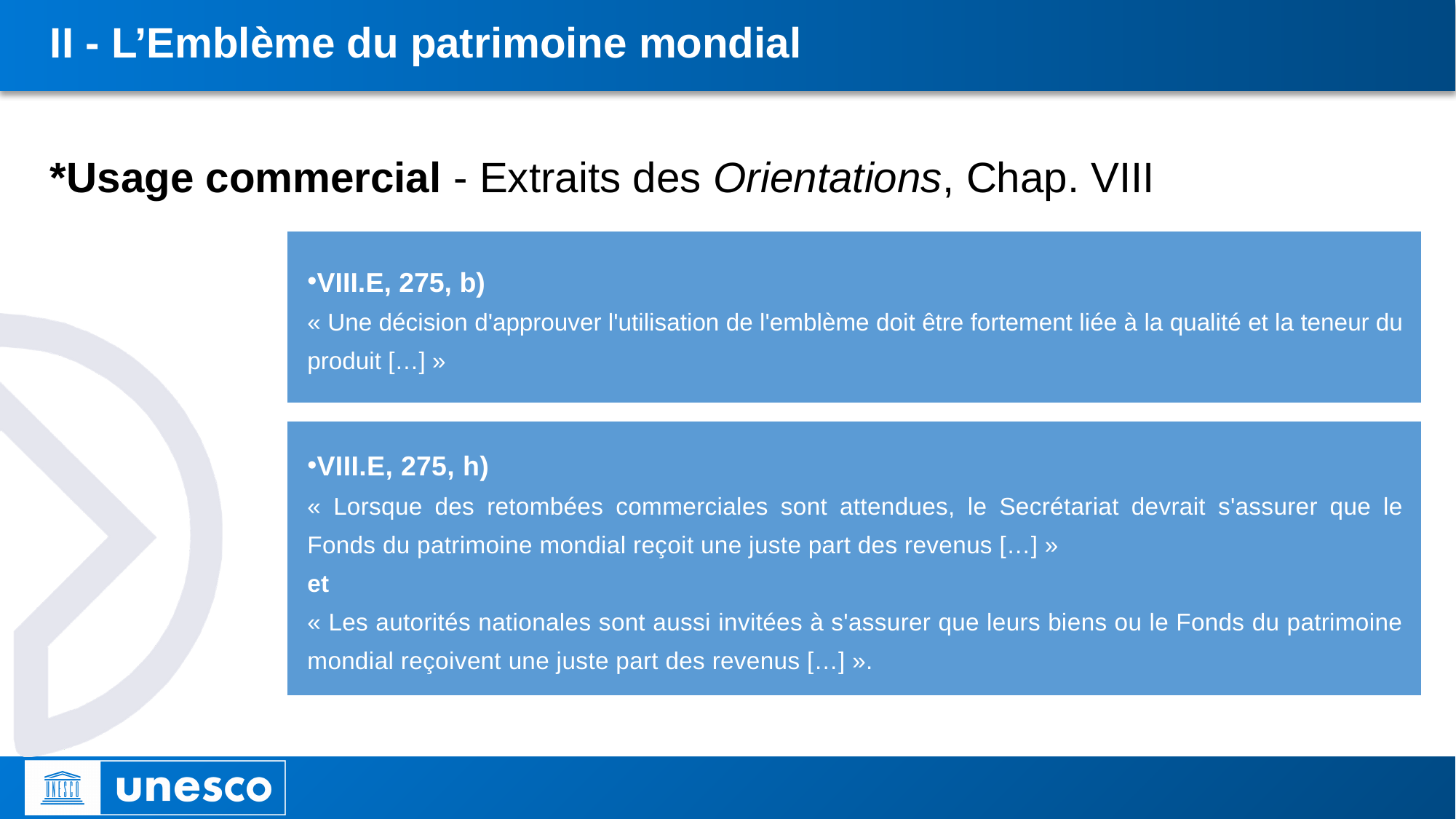

# II - L’Emblème du patrimoine mondial
*Usage commercial - Extraits des Orientations, Chap. VIII

VIII.E, 275, b)
« Une décision d'approuver l'utilisation de l'emblème doit être fortement liée à la qualité et la teneur du produit […] »

VIII.E, 275, h)
« Lorsque des retombées commerciales sont attendues, le Secrétariat devrait s'assurer que le Fonds du patrimoine mondial reçoit une juste part des revenus […] »
et
« Les autorités nationales sont aussi invitées à s'assurer que leurs biens ou le Fonds du patrimoine mondial reçoivent une juste part des revenus […] ».